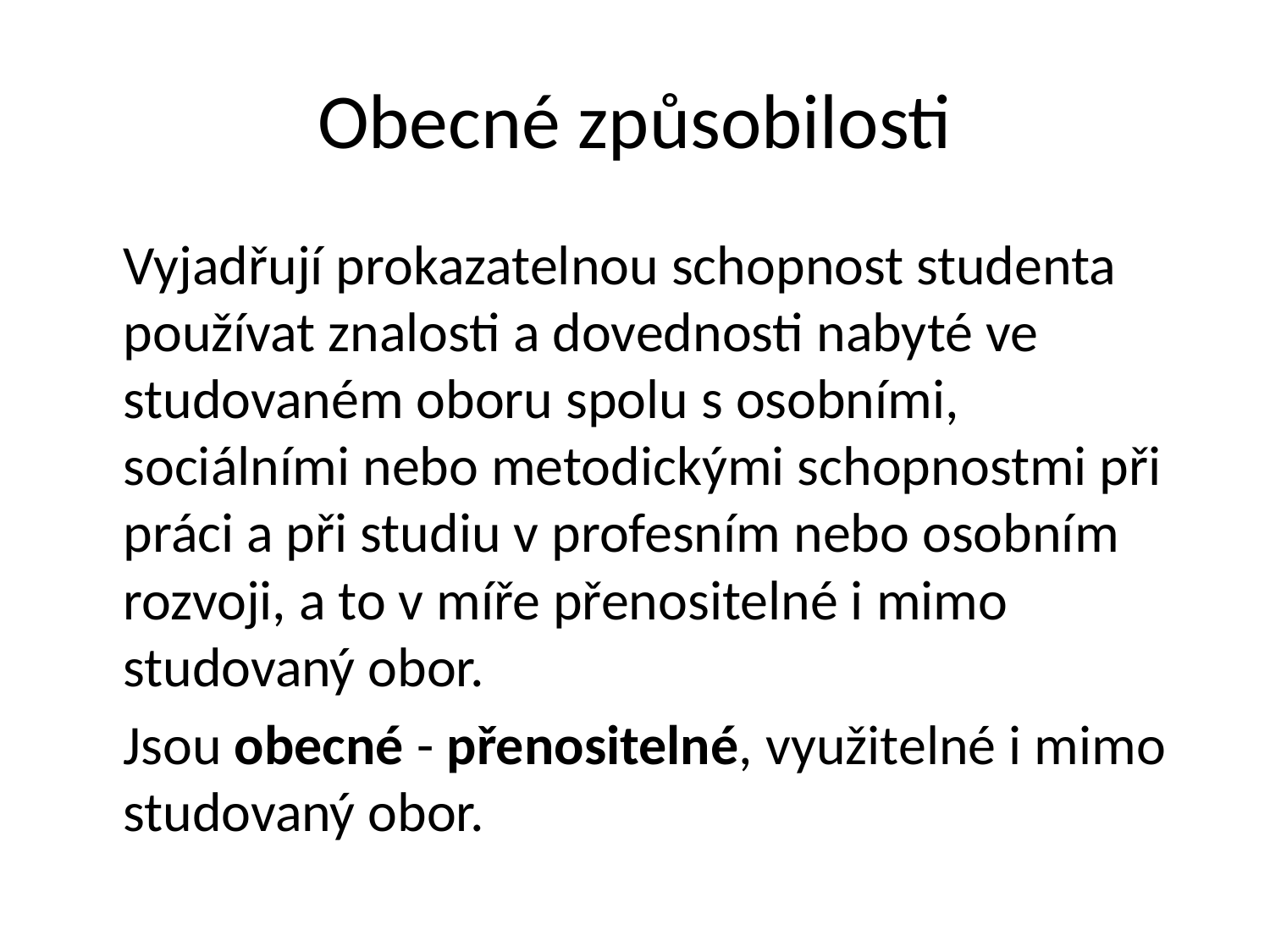

# Obecné způsobilosti
	Vyjadřují prokazatelnou schopnost studenta používat znalosti a dovednosti nabyté ve studovaném oboru spolu s osobními, sociálními nebo metodickými schopnostmi při práci a při studiu v profesním nebo osobním rozvoji, a to v míře přenositelné i mimo studovaný obor.
	Jsou obecné - přenositelné, využitelné i mimo studovaný obor.